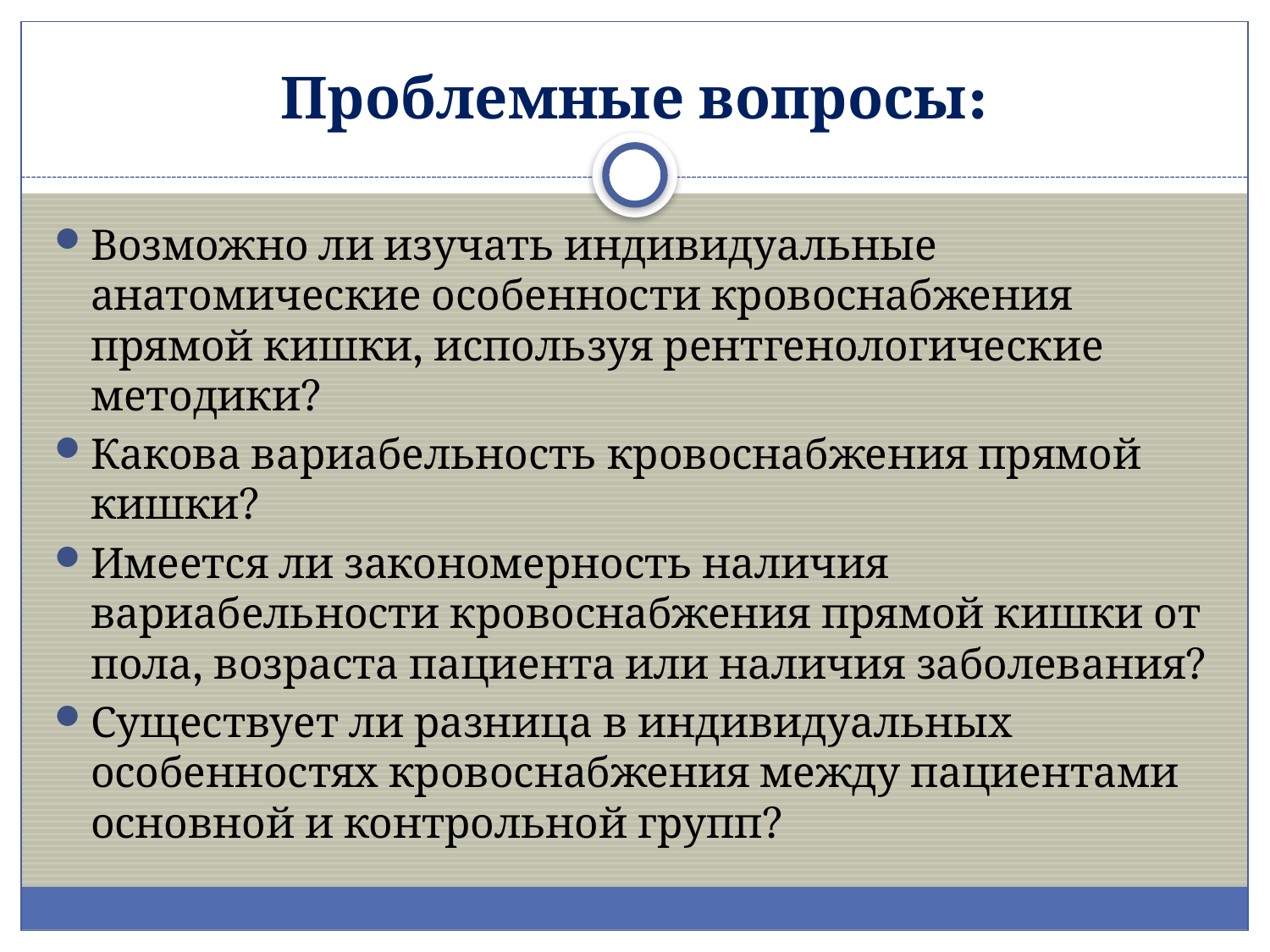

# Проблемные вопросы:
Возможно ли изучать индивидуальные анатомические особенности кровоснабжения прямой кишки, используя рентгенологические методики?
Какова вариабельность кровоснабжения прямой кишки?
Имеется ли закономерность наличия вариабельности кровоснабжения прямой кишки от пола, возраста пациента или наличия заболевания?
Существует ли разница в индивидуальных особенностях кровоснабжения между пациентами основной и контрольной групп?